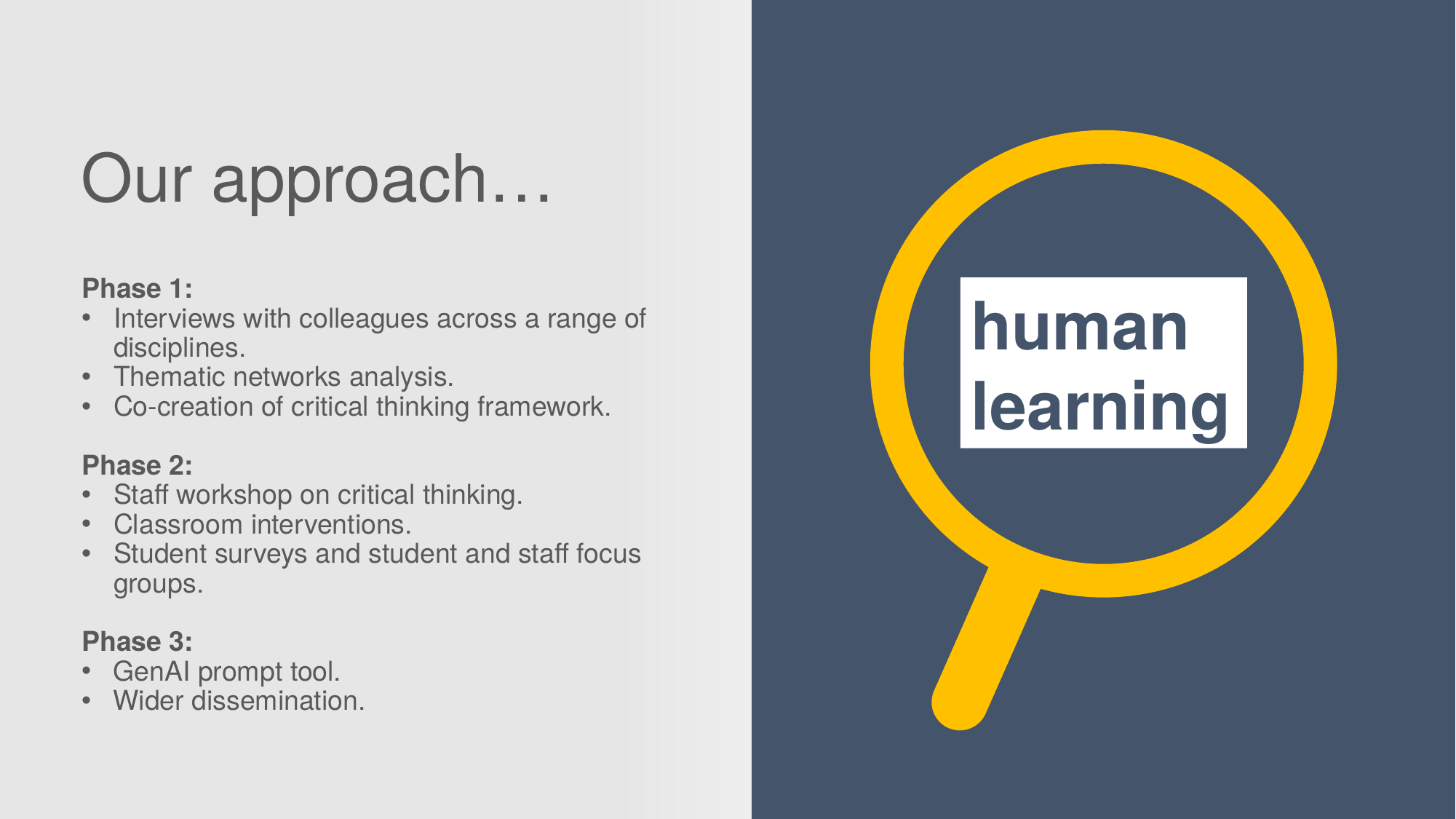

human
learning

Our approach…
Phase 1:
Interviews with colleagues across a range of disciplines.
Thematic networks analysis.
Co-creation of critical thinking framework.

Phase 2:
Staff workshop on critical thinking.
Classroom interventions.
Student surveys and student and staff focus groups.

Phase 3:
GenAI prompt tool.
Wider dissemination.